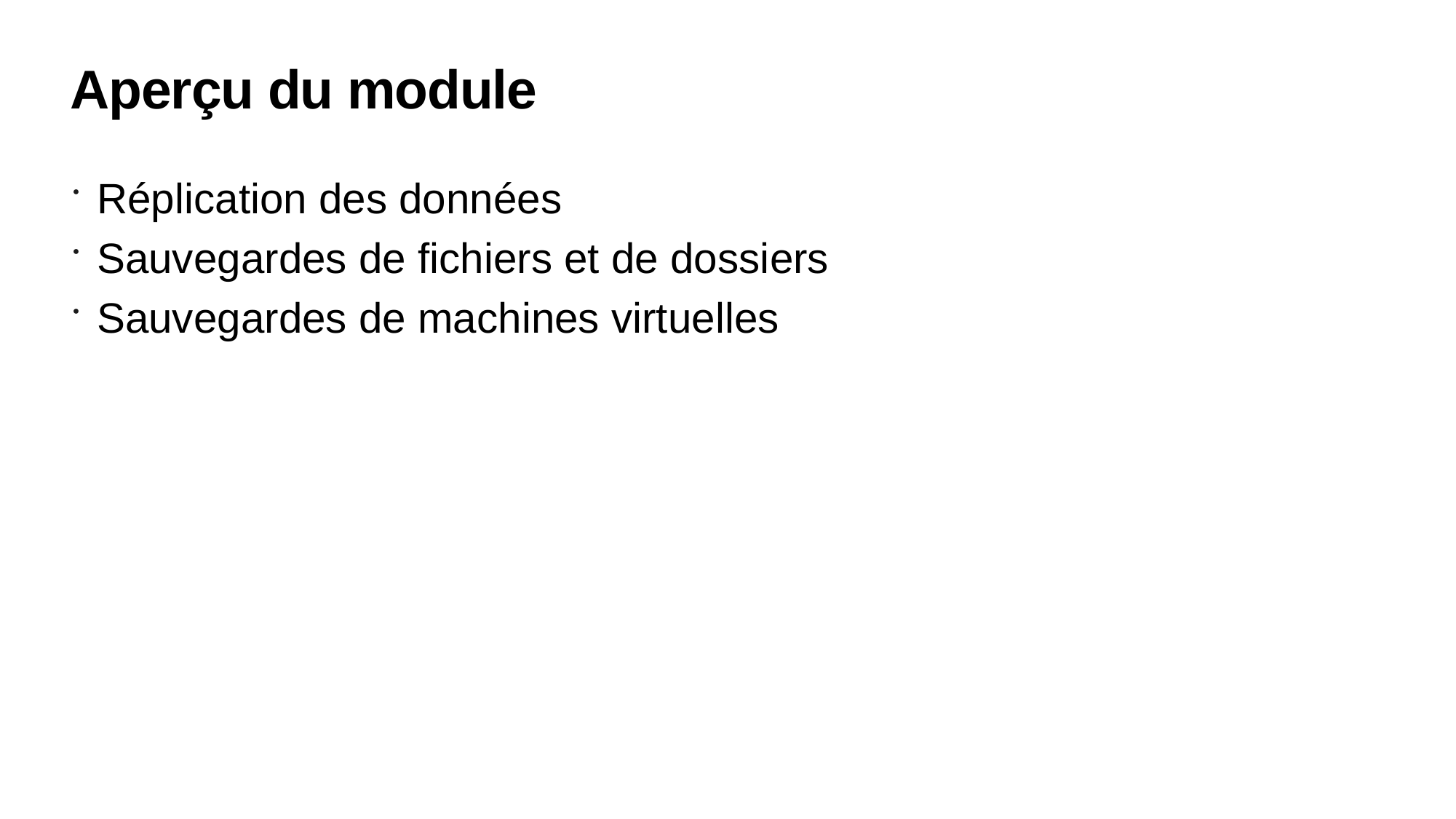

# Aperçu du module
Réplication des données
Sauvegardes de fichiers et de dossiers
Sauvegardes de machines virtuelles